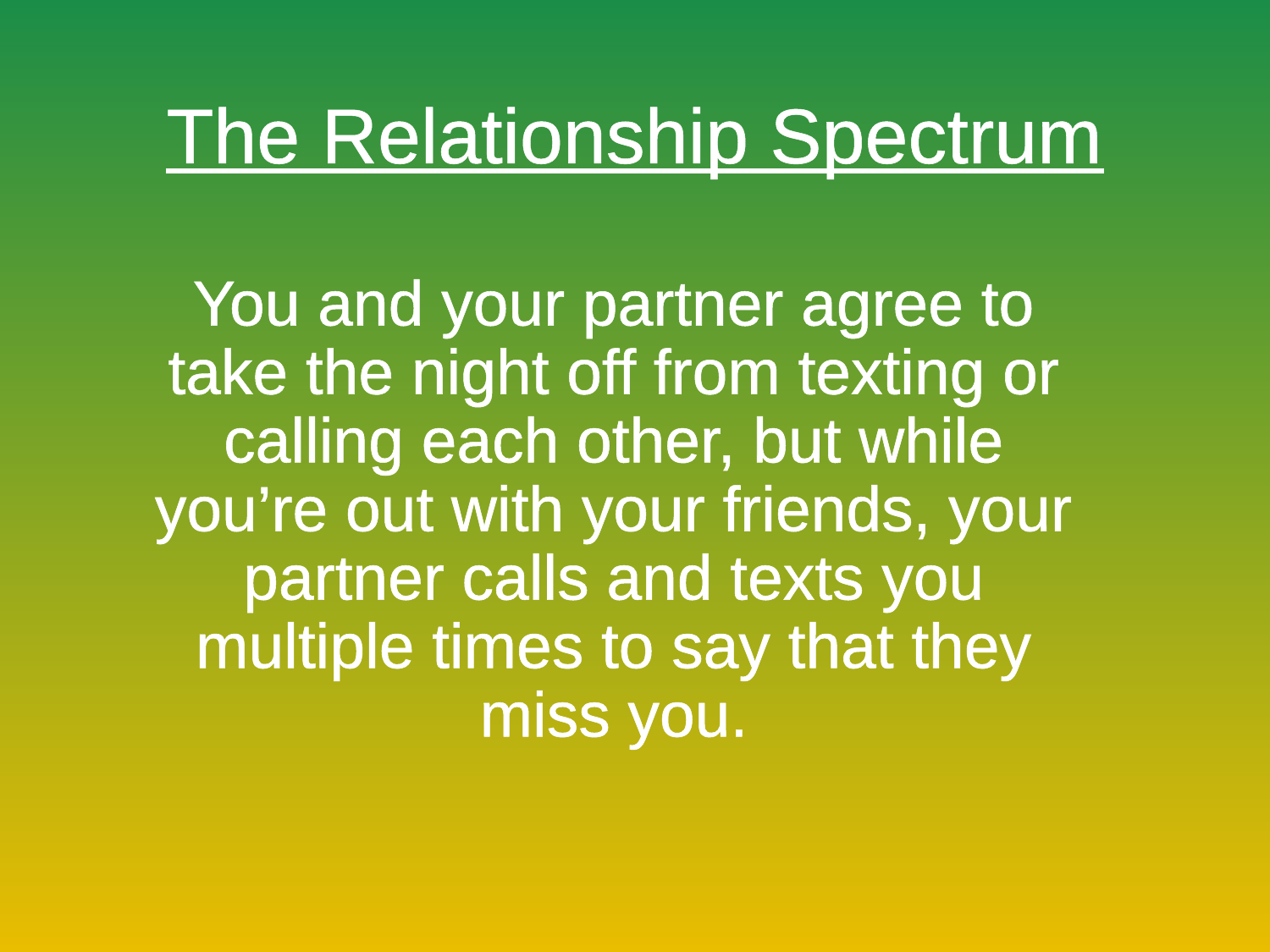

# The Relationship Spectrum
You and your partner agree to take the night off from texting or calling each other, but while you’re out with your friends, your partner calls and texts you multiple times to say that they miss you.